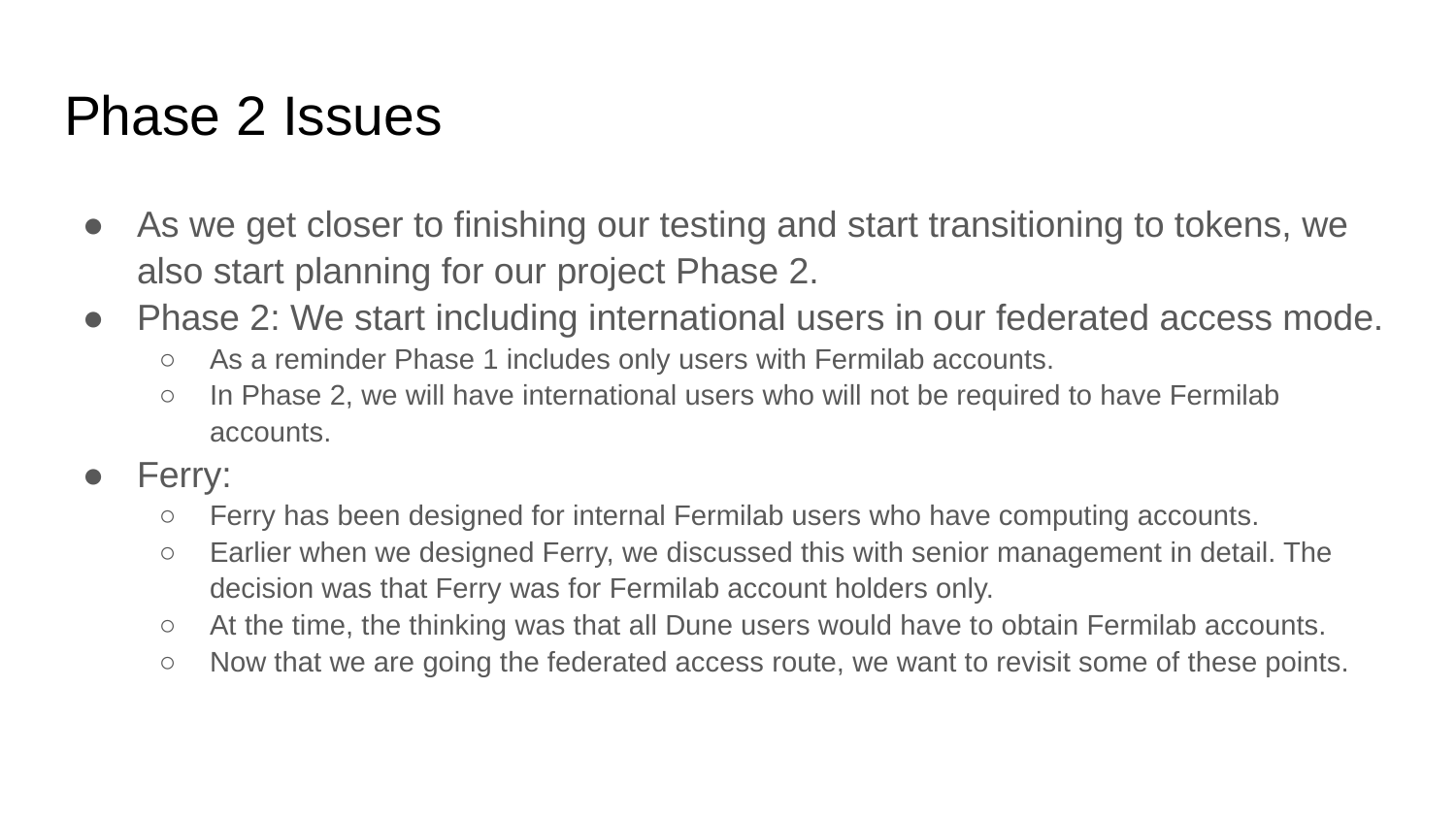

# Phase 2 Issues
As we get closer to finishing our testing and start transitioning to tokens, we also start planning for our project Phase 2.
Phase 2: We start including international users in our federated access mode.
As a reminder Phase 1 includes only users with Fermilab accounts.
In Phase 2, we will have international users who will not be required to have Fermilab accounts.
Ferry:
Ferry has been designed for internal Fermilab users who have computing accounts.
Earlier when we designed Ferry, we discussed this with senior management in detail. The decision was that Ferry was for Fermilab account holders only.
At the time, the thinking was that all Dune users would have to obtain Fermilab accounts.
Now that we are going the federated access route, we want to revisit some of these points.